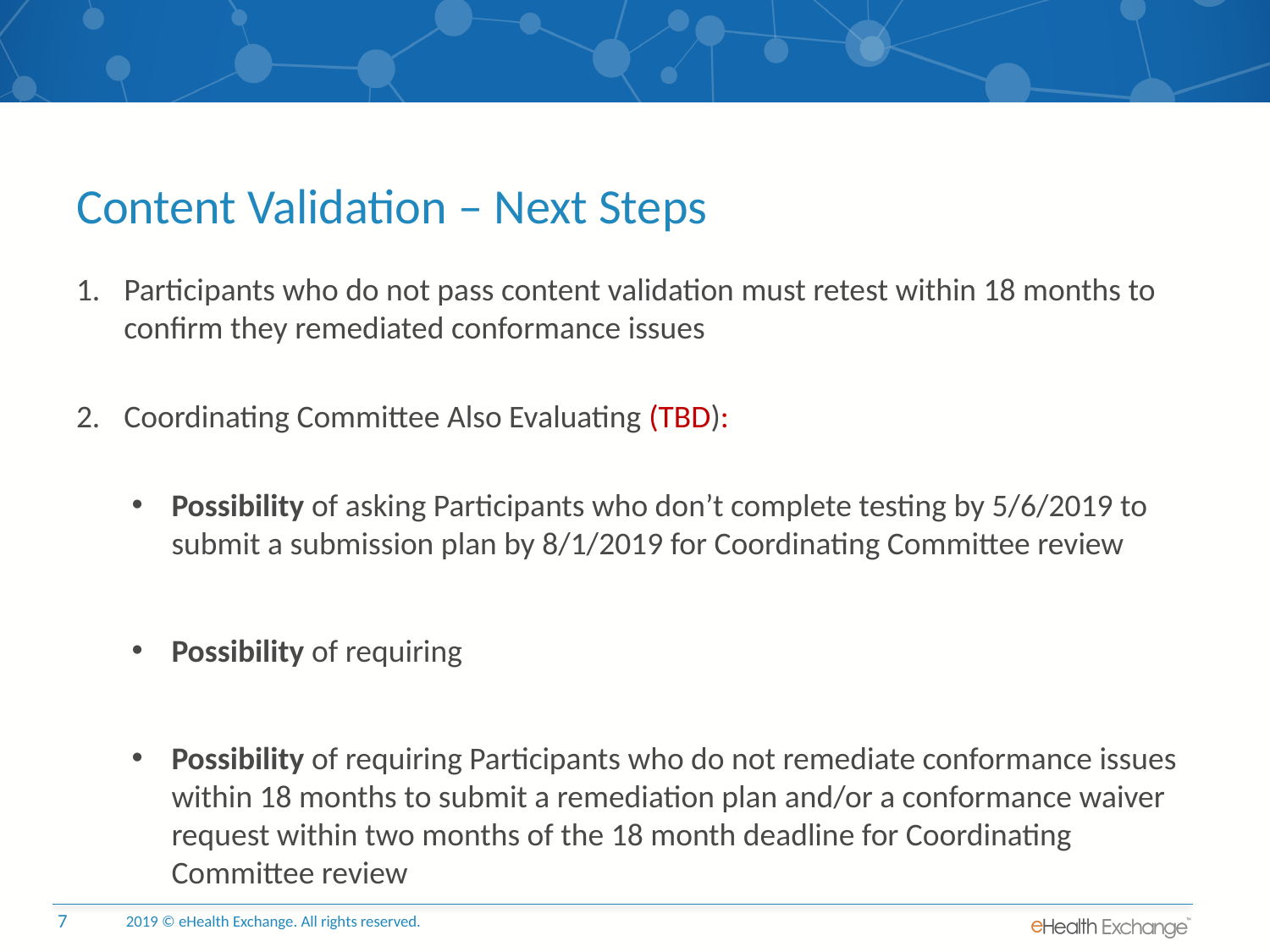

# Content Validation – Next Steps
Participants who do not pass content validation must retest within 18 months to confirm they remediated conformance issues

Coordinating Committee Also Evaluating (TBD):

Possibility of asking Participants who don’t complete testing by 5/6/2019 to submit a submission plan by 8/1/2019 for Coordinating Committee review

Possibility of requiring

Possibility of requiring Participants who do not remediate conformance issues within 18 months to submit a remediation plan and/or a conformance waiver request within two months of the 18 month deadline for Coordinating Committee review

2019 © eHealth Exchange. All rights reserved.
7